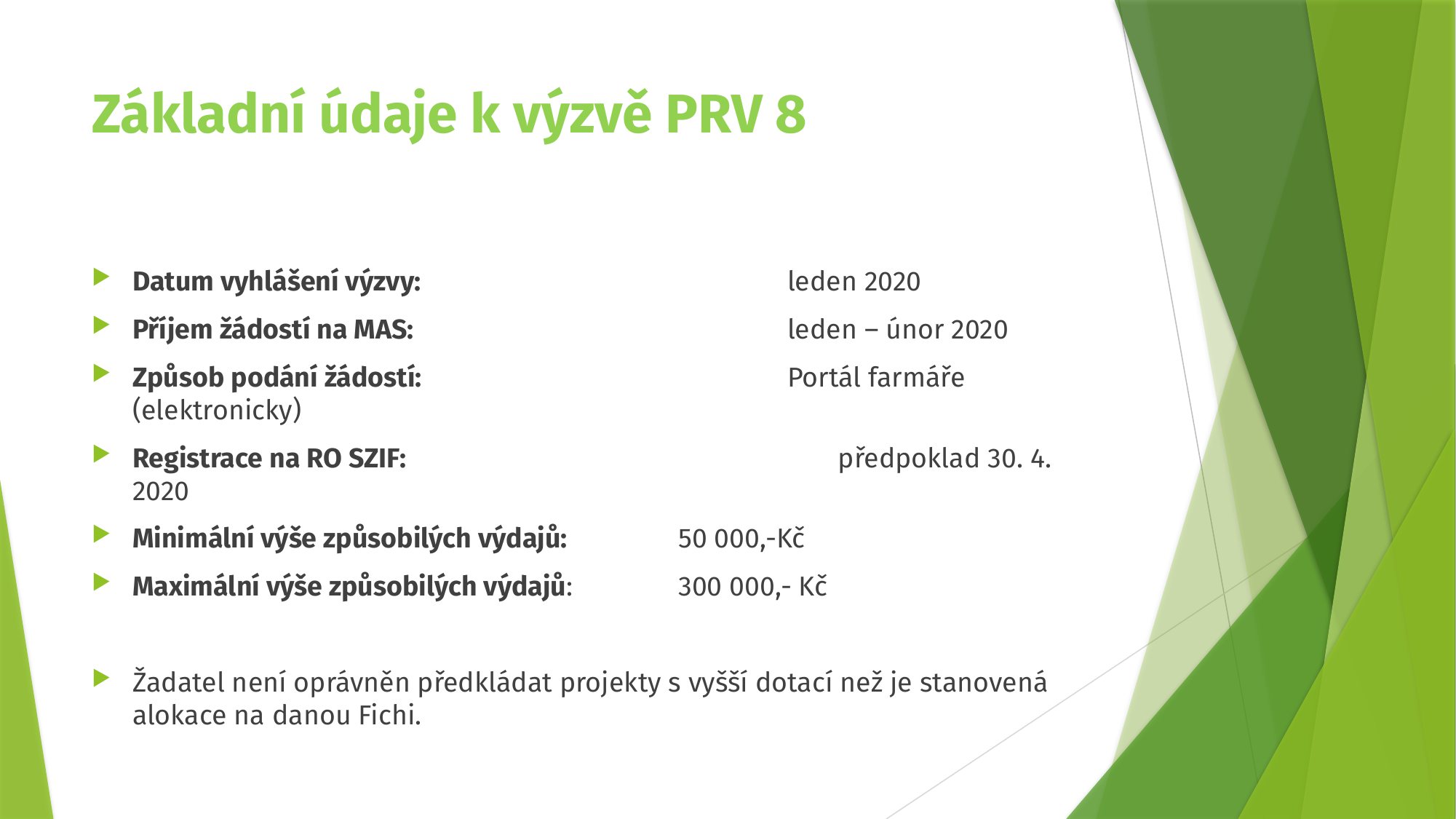

# Základní údaje k výzvě PRV 8
Datum vyhlášení výzvy:				leden 2020
Příjem žádostí na MAS:				leden – únor 2020
Způsob podání žádostí:				Portál farmáře (elektronicky)
Registrace na RO SZIF:				       předpoklad 30. 4. 2020
Minimální výše způsobilých výdajů:	 	50 000,-Kč
Maximální výše způsobilých výdajů:	300 000,- Kč

Žadatel není oprávněn předkládat projekty s vyšší dotací než je stanovená alokace na danou Fichi.